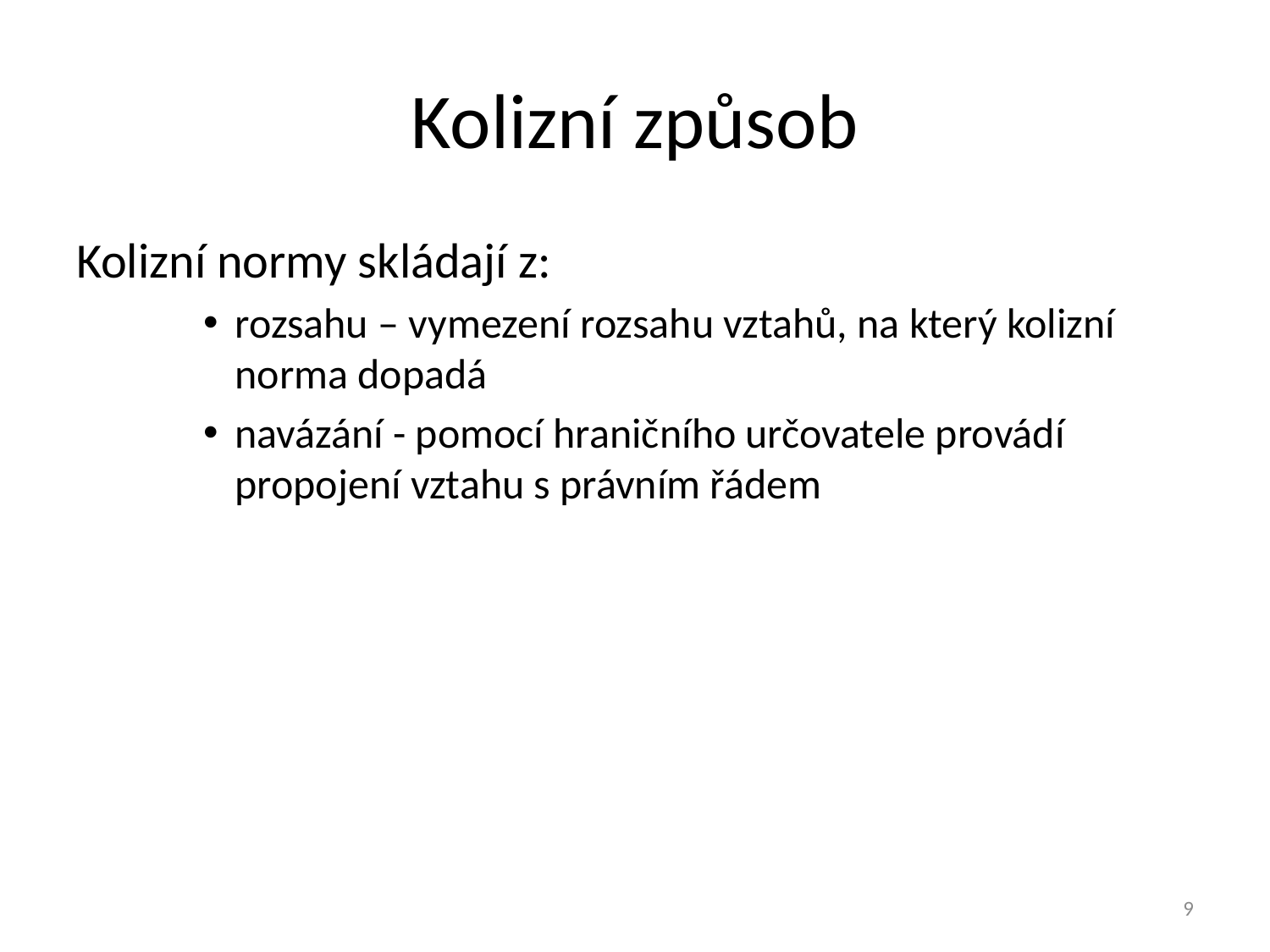

# Kolizní způsob
Kolizní normy skládají z:
rozsahu – vymezení rozsahu vztahů, na který kolizní norma dopadá
navázání - pomocí hraničního určovatele provádí propojení vztahu s právním řádem

9